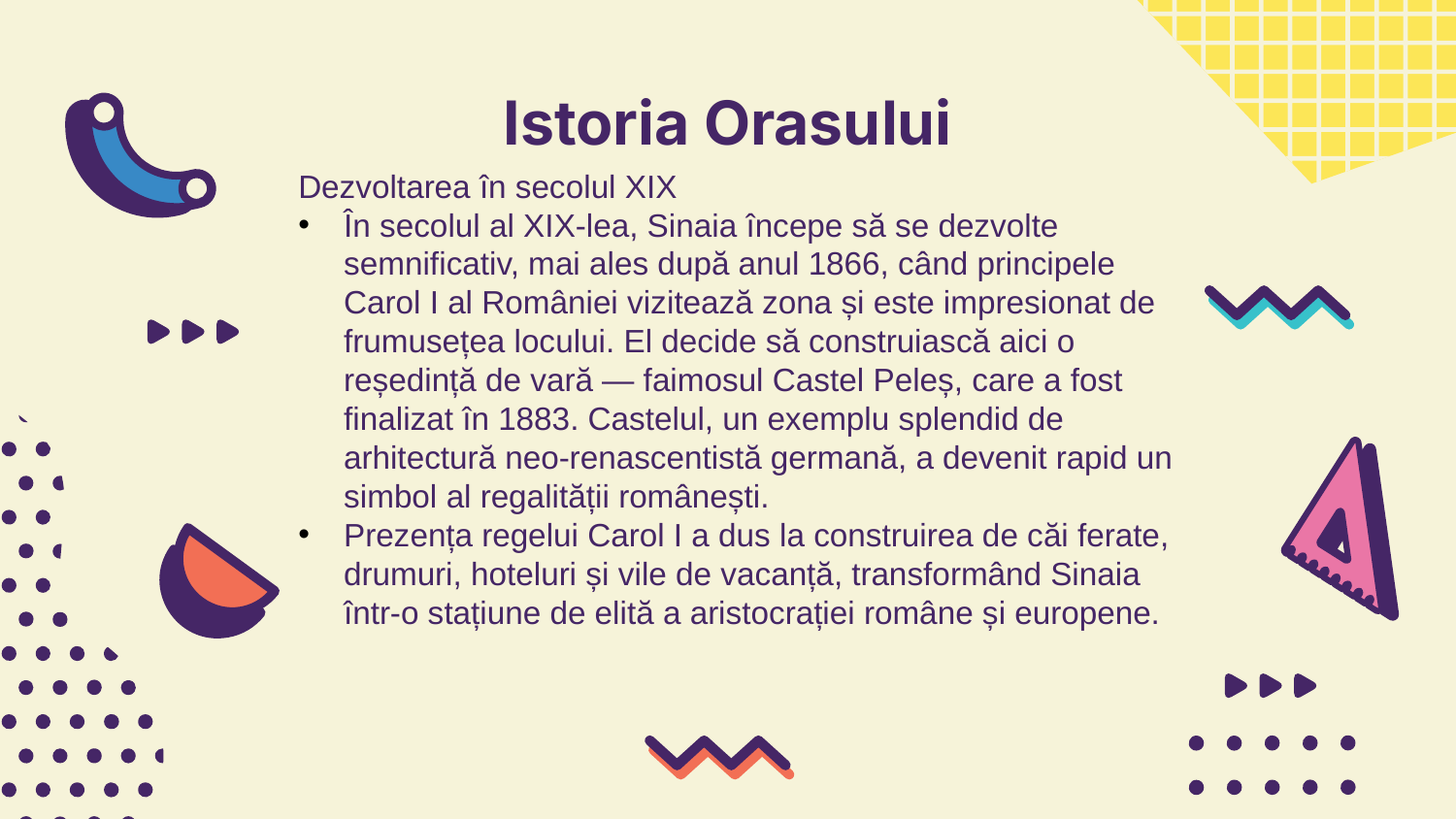

# Istoria Orasului
Dezvoltarea în secolul XIX
În secolul al XIX-lea, Sinaia începe să se dezvolte semnificativ, mai ales după anul 1866, când principele Carol I al României vizitează zona și este impresionat de frumusețea locului. El decide să construiască aici o reședință de vară — faimosul Castel Peleș, care a fost finalizat în 1883. Castelul, un exemplu splendid de arhitectură neo-renascentistă germană, a devenit rapid un simbol al regalității românești.
Prezența regelui Carol I a dus la construirea de căi ferate, drumuri, hoteluri și vile de vacanță, transformând Sinaia într-o stațiune de elită a aristocrației române și europene.